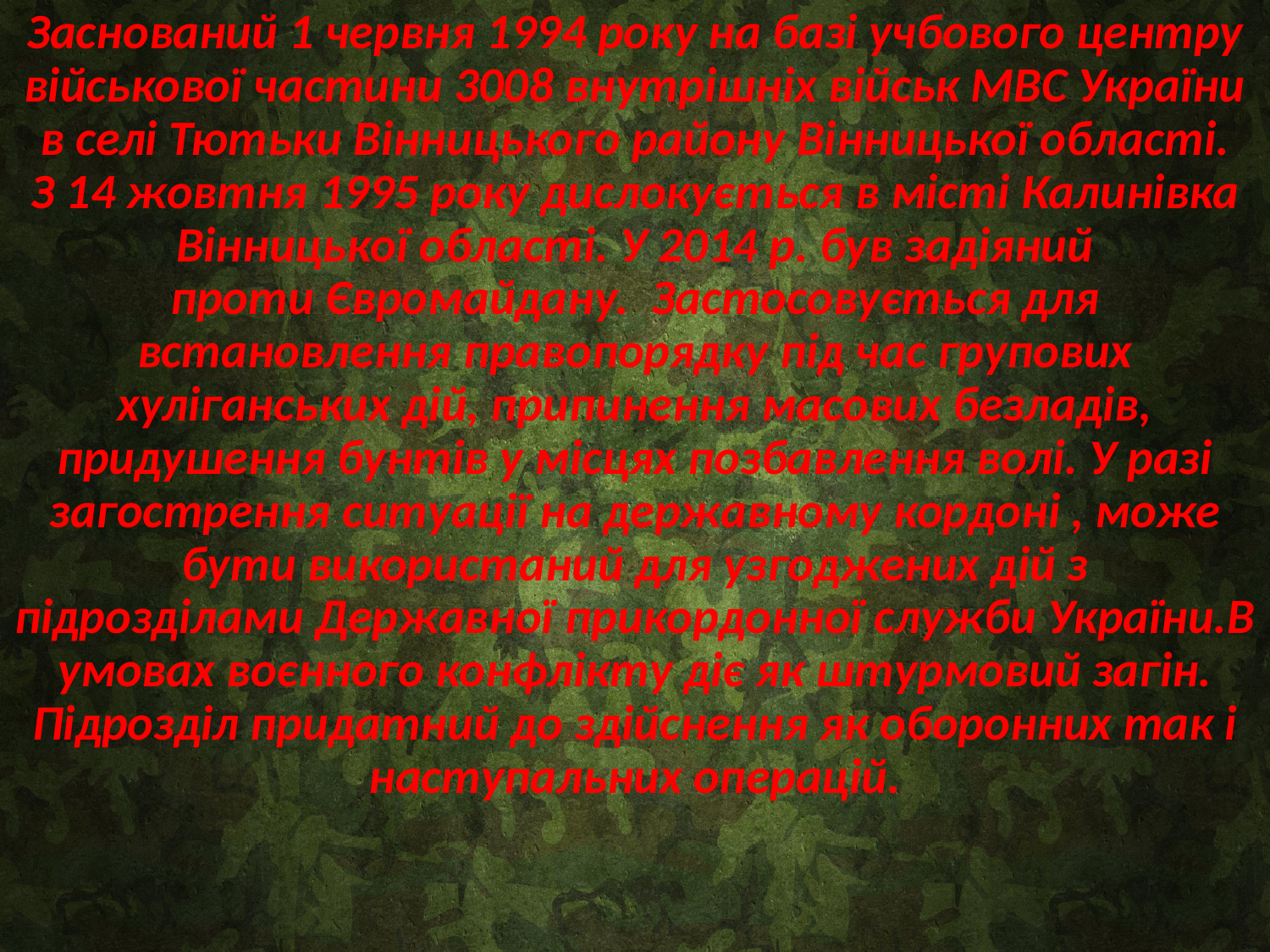

Заснований 1 червня 1994 року на базі учбового центру військової частини 3008 внутрішніх військ МВС України в селі Тютьки Вінницького району Вінницької області. З 14 жовтня 1995 року дислокується в місті Калинівка Вінницької області. У 2014 р. був задіяний проти Євромайдану.  Застосовується для встановлення правопорядку під час групових хуліганських дій, припинення масових безладів, придушення бунтів у місцях позбавлення волі. У разі загострення ситуації на державному кордоні , може бути використаний для узгоджених дій з підрозділами Державної прикордонної служби України.В умовах воєнного конфлікту діє як штурмовий загін. Підрозділ придатний до здійснення як оборонних так і наступальних операцій.